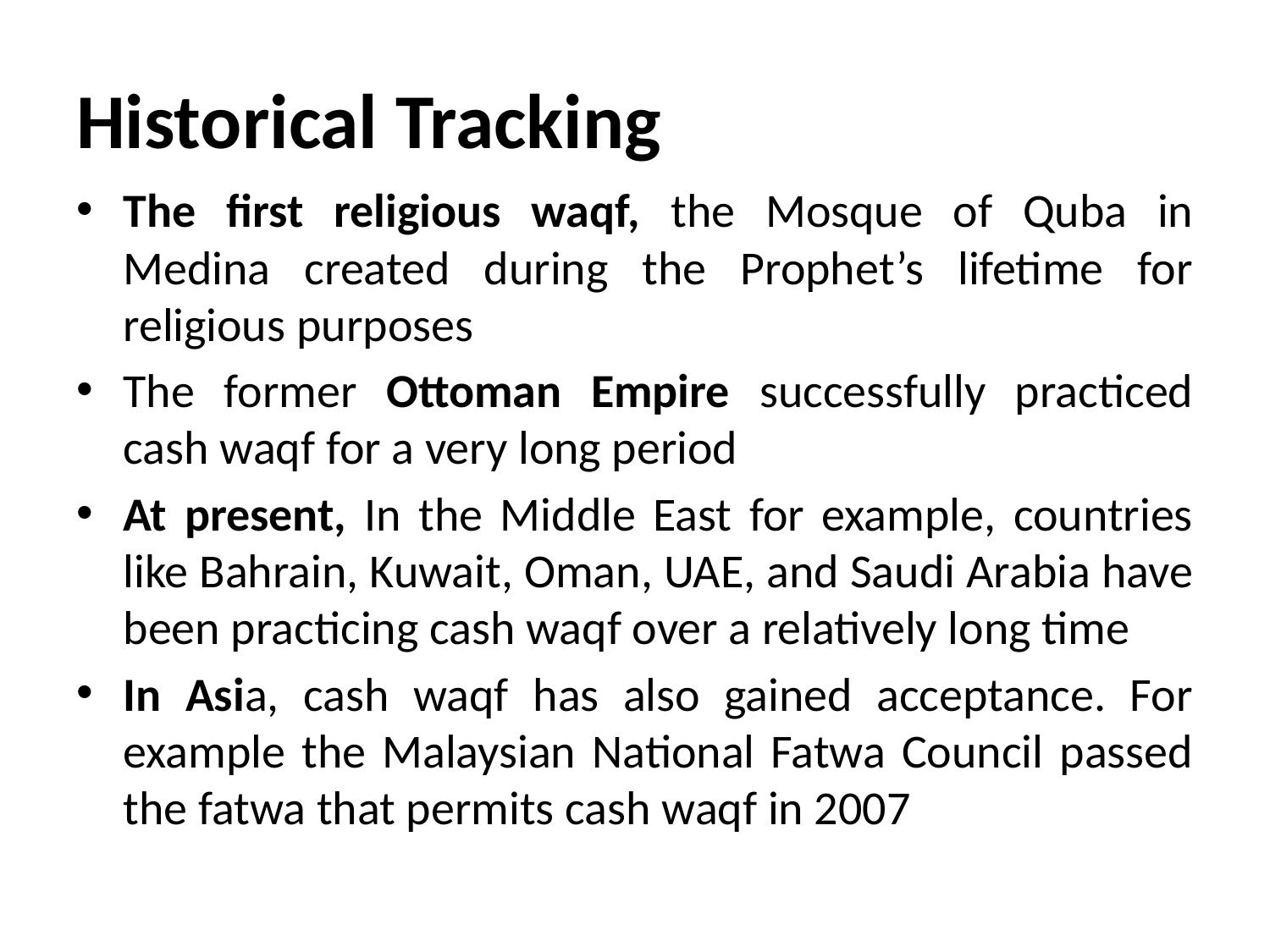

# Historical Tracking
The first religious waqf, the Mosque of Quba in Medina created during the Prophet’s lifetime for religious purposes
The former Ottoman Empire successfully practiced cash waqf for a very long period
At present, In the Middle East for example, countries like Bahrain, Kuwait, Oman, UAE, and Saudi Arabia have been practicing cash waqf over a relatively long time
In Asia, cash waqf has also gained acceptance. For example the Malaysian National Fatwa Council passed the fatwa that permits cash waqf in 2007